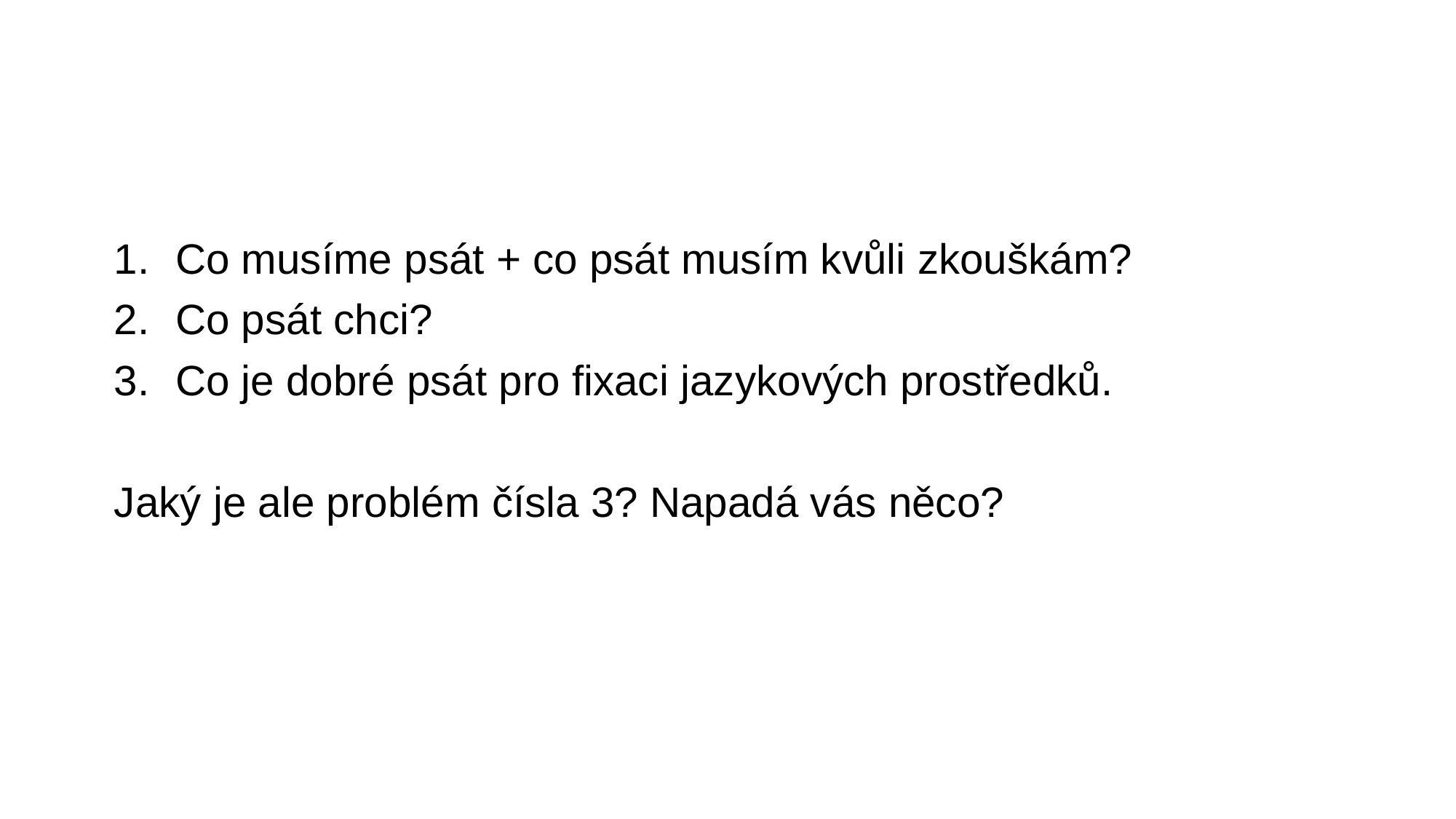

Co musíme psát + co psát musím kvůli zkouškám?
Co psát chci?
Co je dobré psát pro fixaci jazykových prostředků.

Jaký je ale problém čísla 3? Napadá vás něco?